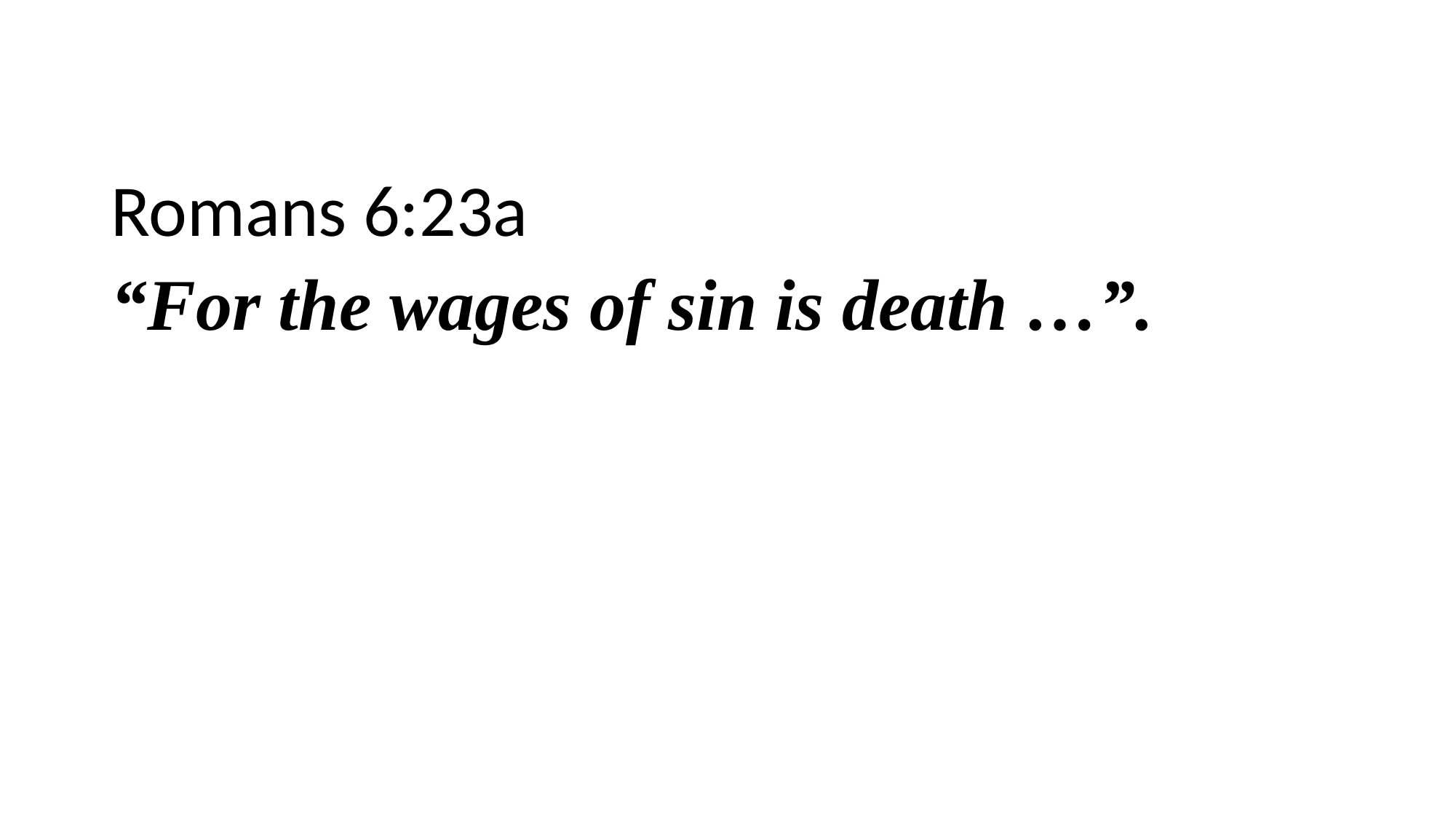

Romans 6:23a
“For the wages of sin is death …”.